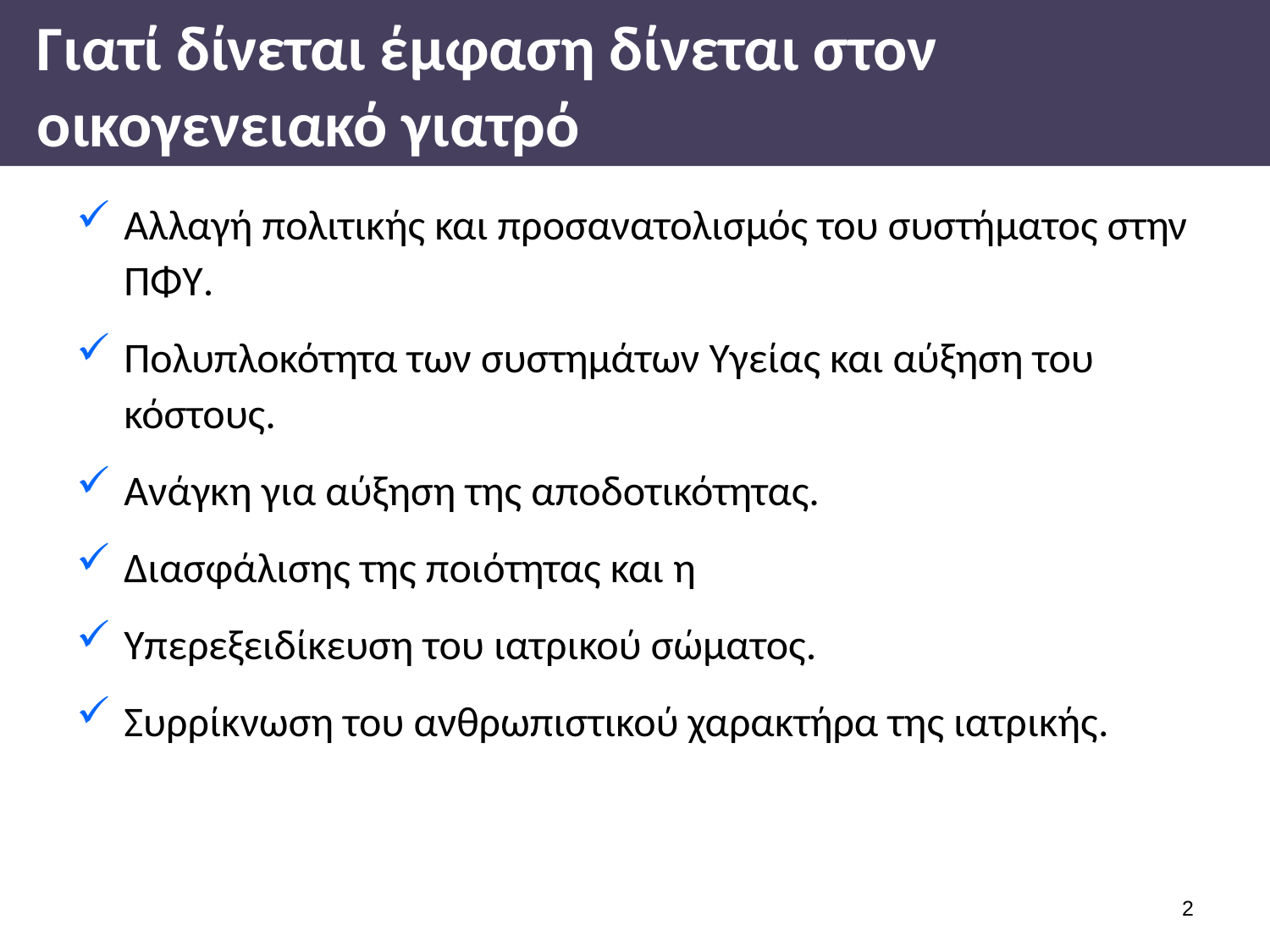

# Γιατί δίνεται έμφαση δίνεται στον οικογενειακό γιατρό
Αλλαγή πολιτικής και προσανατολισμός του συστήματος στην ΠΦΥ.
Πολυπλοκότητα των συστημάτων Υγείας και αύξηση του κόστους.
Ανάγκη για αύξηση της αποδοτικότητας.
Διασφάλισης της ποιότητας και η
Υπερεξειδίκευση του ιατρικού σώματος.
Συρρίκνωση του ανθρωπιστικού χαρακτήρα της ιατρικής.
2